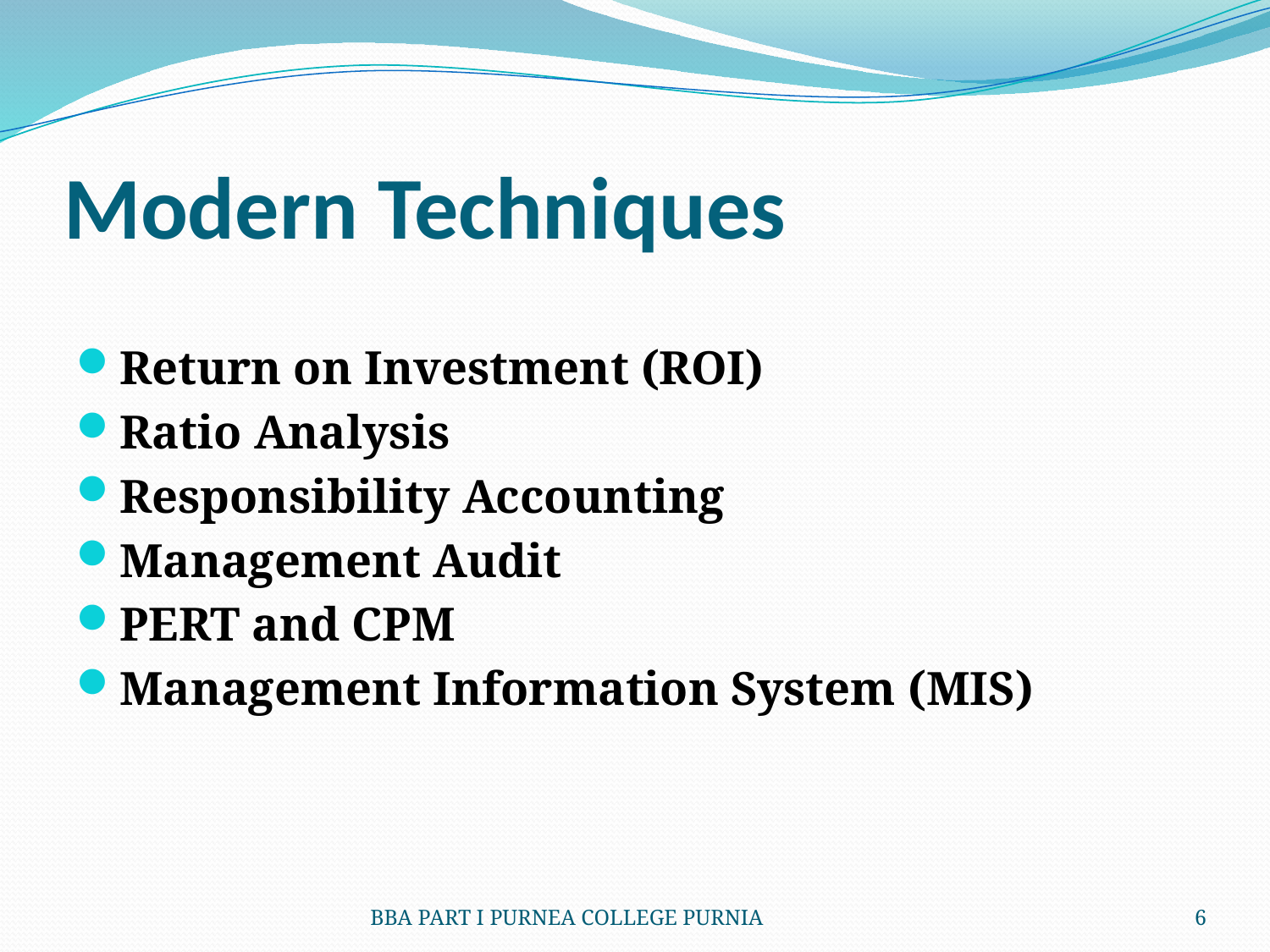

# Modern Techniques

Return on Investment (ROI)
Ratio Analysis
Responsibility Accounting
Management Audit
PERT and CPM
Management Information System (MIS)

BBA PART I PURNEA COLLEGE PURNIA
6